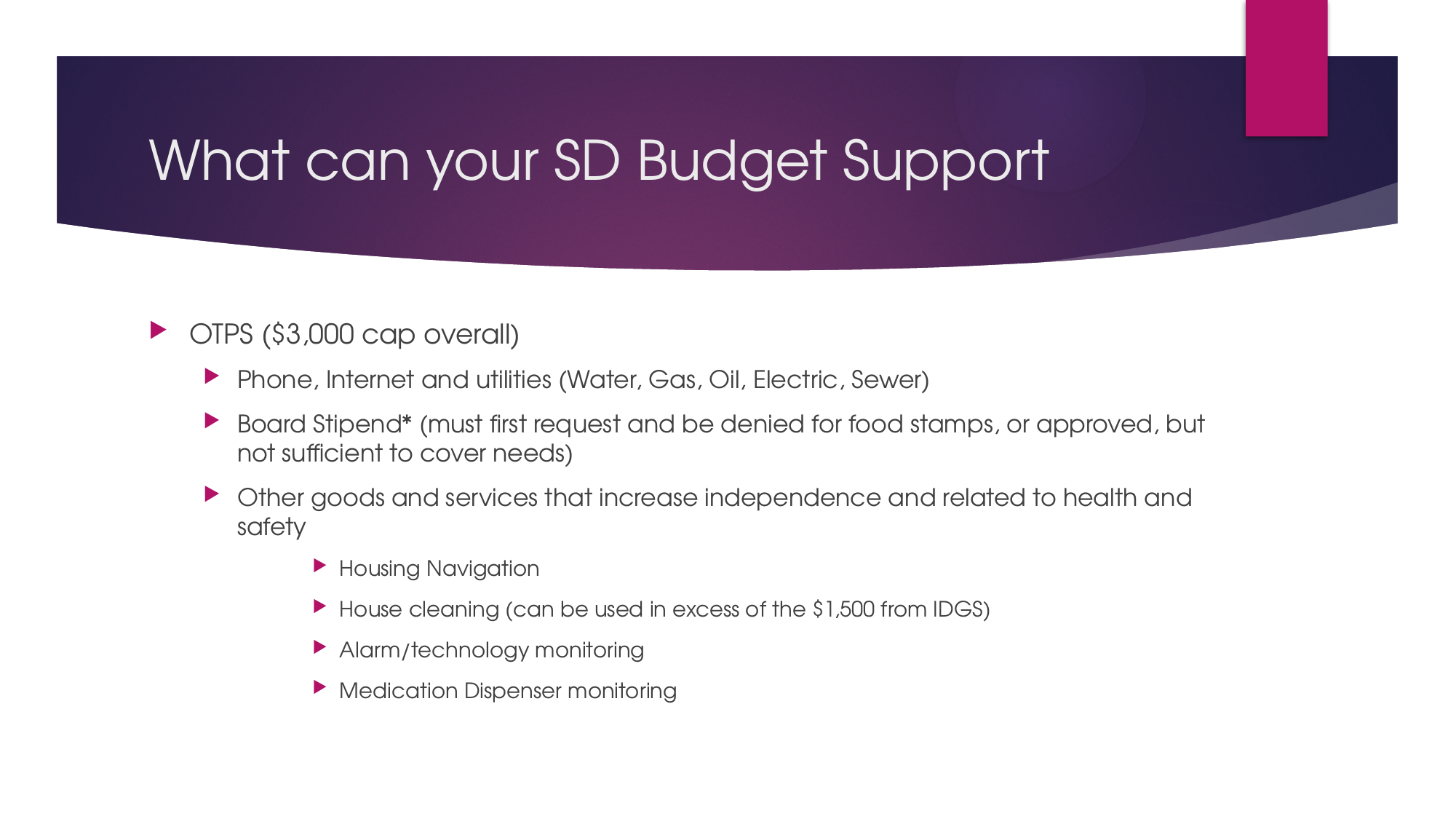

# What can your SD Budget Support
OTPS ($3,000 cap overall)
Phone, Internet and utilities (Water, Gas, Oil, Electric, Sewer)
Board Stipend* (must first request and be denied for food stamps, or approved, but not sufficient to cover needs)
Other goods and services that increase independence and related to health and safety
Housing Navigation
House cleaning (can be used in excess of the $1,500 from IDGS)
Alarm/technology monitoring
Medication Dispenser monitoring